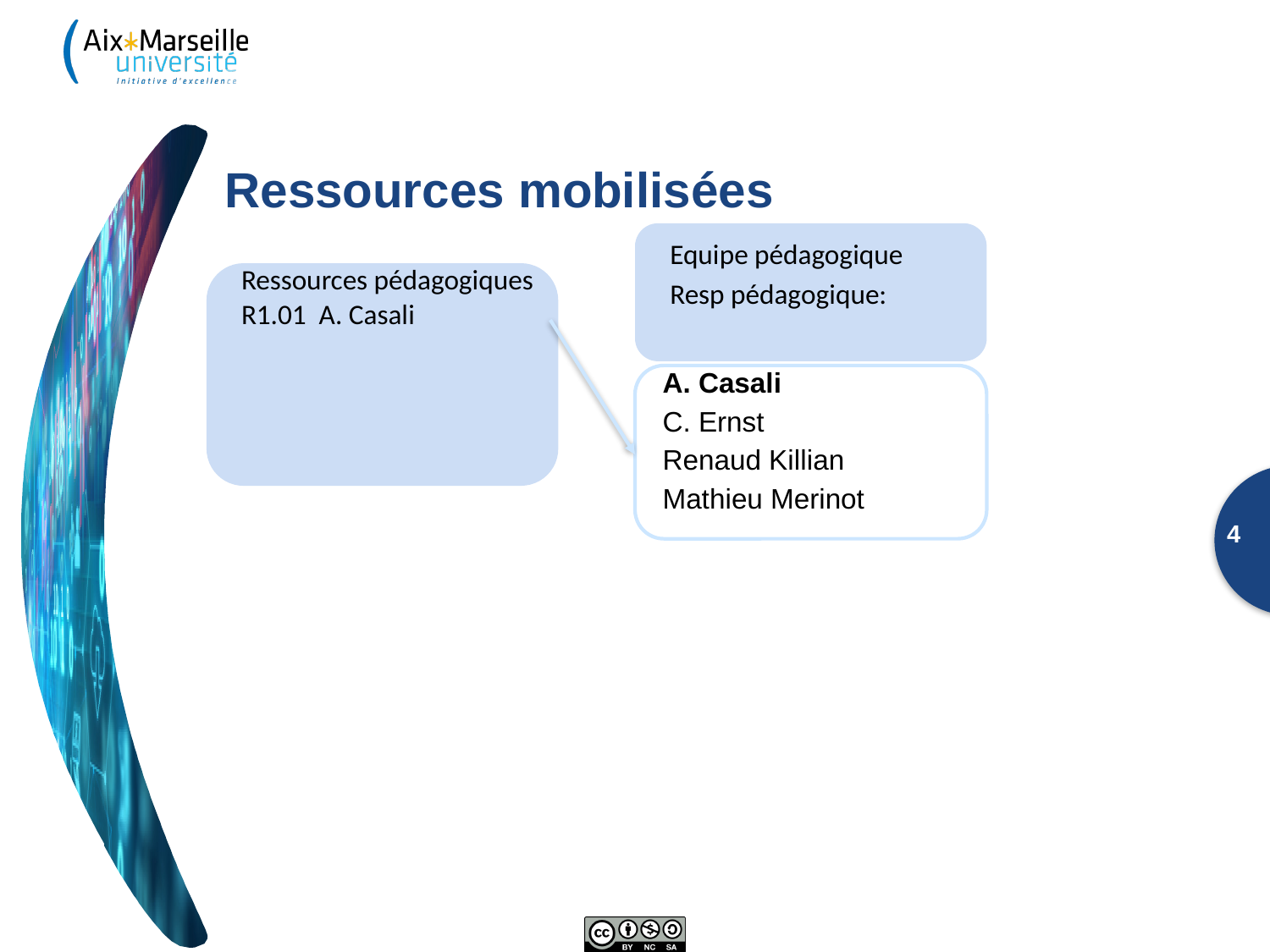

Ressources mobilisées

Equipe pédagogique
Resp pédagogique:

Ressources pédagogiques

| R1.01 A. Casali |
| --- |
|  |
|  |
|  |

A. Casali
C. Ernst
Renaud Killian
Mathieu Merinot

4